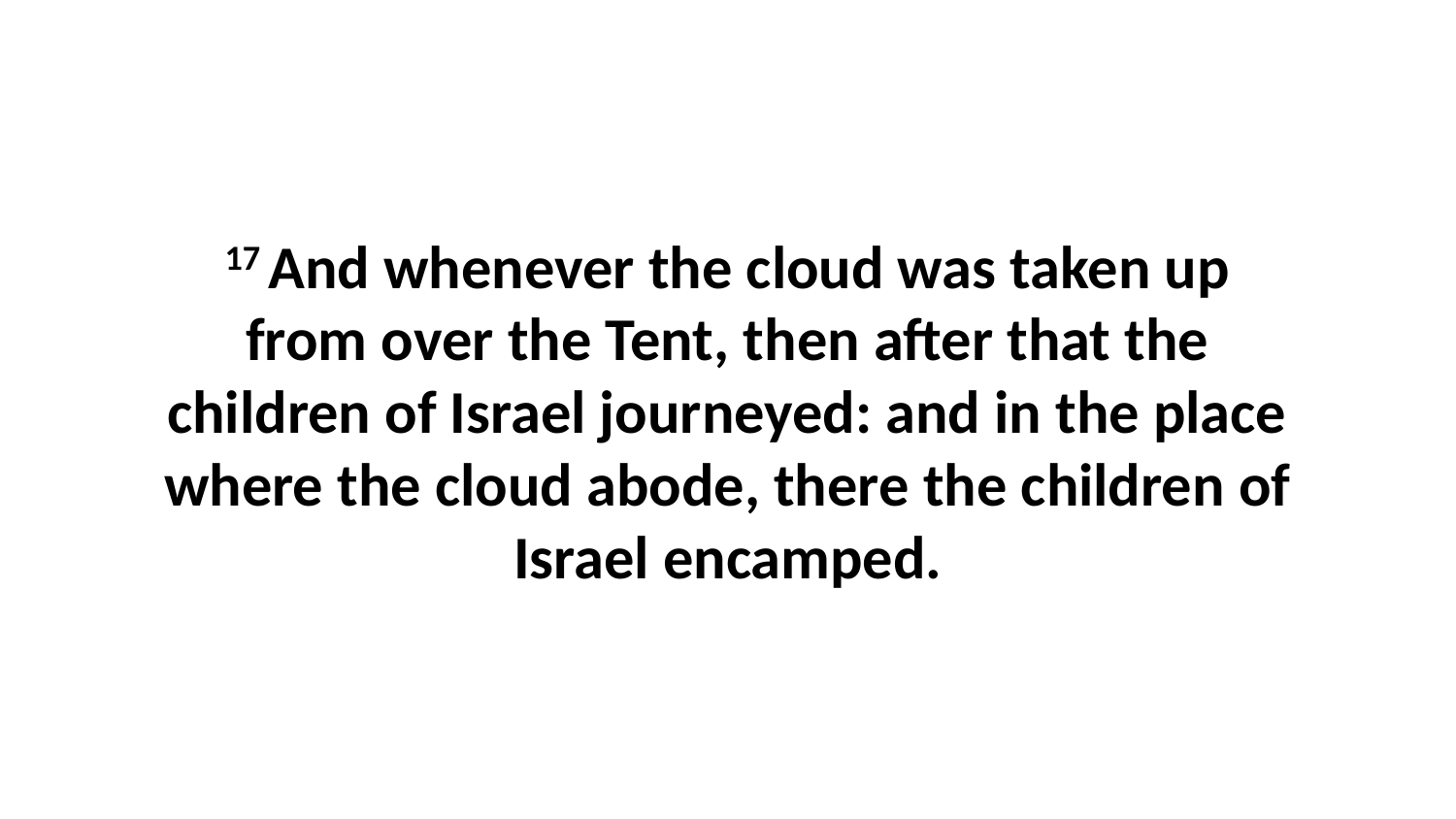

17 And whenever the cloud was taken up from over the Tent, then after that the children of Israel journeyed: and in the place where the cloud abode, there the children of Israel encamped.